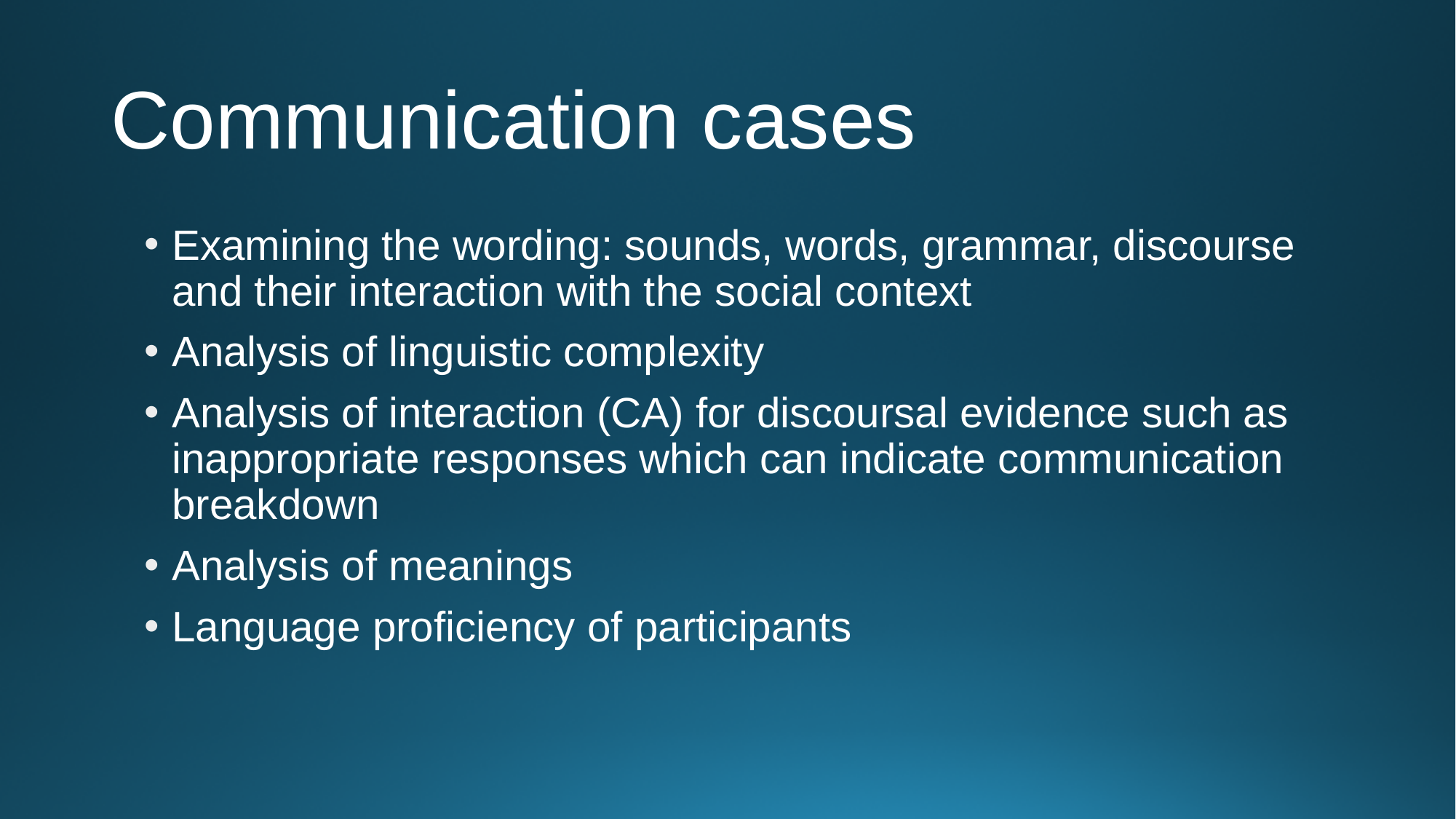

# Communication cases
Examining the wording: sounds, words, grammar, discourse and their interaction with the social context
Analysis of linguistic complexity
Analysis of interaction (CA) for discoursal evidence such as inappropriate responses which can indicate communication breakdown
Analysis of meanings
Language proficiency of participants